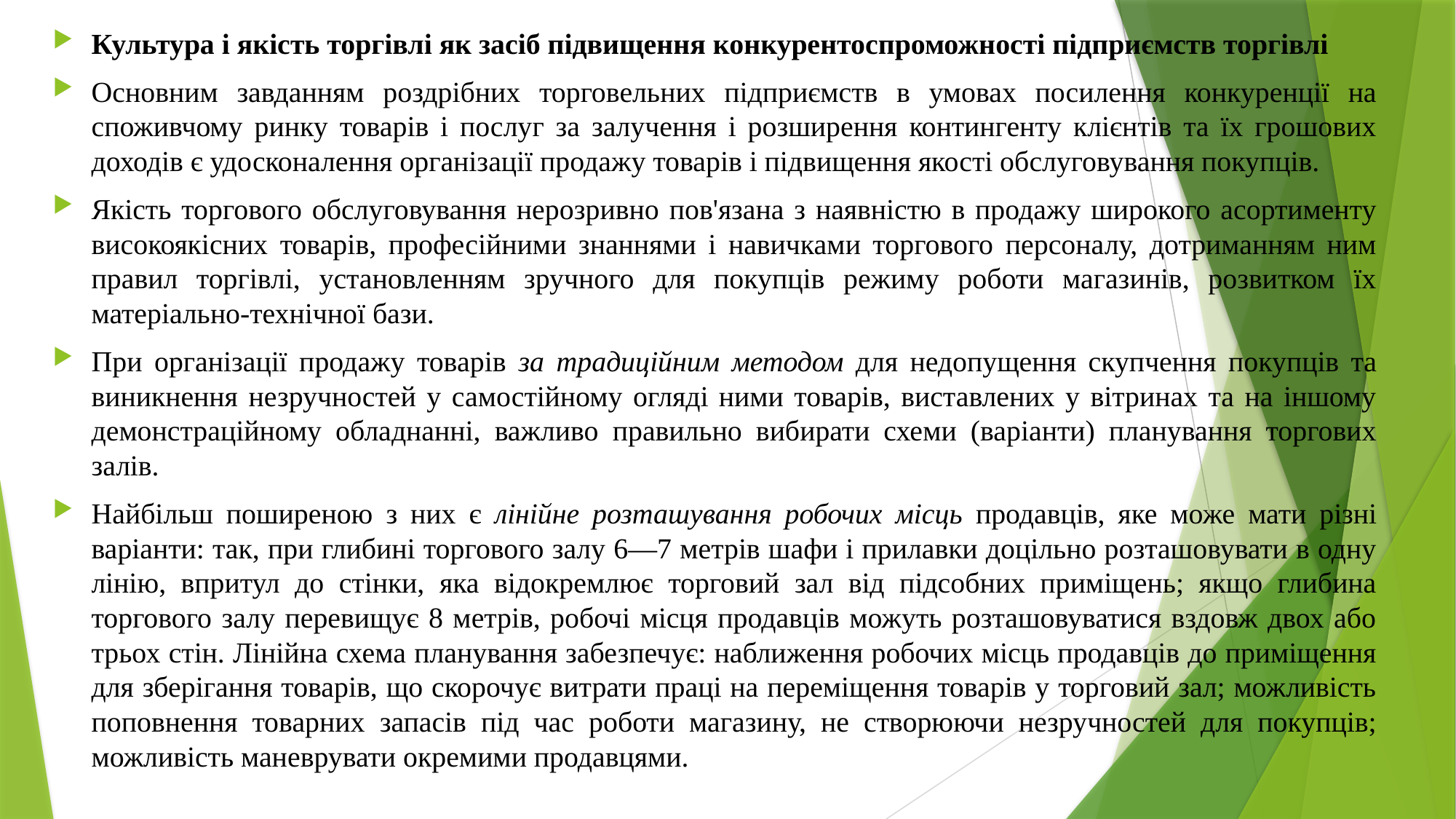

Культура і якість торгівлі як засіб підвищення конкурентоспроможності підприємств торгівлі
Основним завданням роздрібних торговельних підприємств в умовах посилення конкуренції на споживчому ринку товарів і послуг за залучення і розширення контингенту клієнтів та їх грошових доходів є удосконалення організації продажу товарів і підвищення якості обслуговування покупців.
Якість торгового обслуговування нерозривно пов'язана з наявністю в продажу широкого асортименту високоякісних товарів, професійними знаннями і навичками торгового персоналу, дотриманням ним правил торгівлі, установленням зручного для покупців режиму роботи магазинів, розвитком їх матеріально-технічної бази.
При організації продажу товарів за традиційним методом для недопущення скупчення покупців та виникнення незручностей у самостійному огляді ними товарів, виставлених у вітринах та на іншому демонстраційному обладнанні, важливо правильно вибирати схеми (варіанти) планування торгових залів.
Найбільш поширеною з них є лінійне розташування робочих місць продавців, яке може мати різні варіанти: так, при глибині торгового залу 6—7 метрів шафи і прилавки доцільно розташовувати в одну лінію, впритул до стінки, яка відокремлює торговий зал від підсобних приміщень; якщо глибина торгового залу перевищує 8 метрів, робочі місця продавців можуть розташовуватися вздовж двох або трьох стін. Лінійна схема планування забезпечує: наближення робочих місць продавців до приміщення для зберігання товарів, що скорочує витрати праці на переміщення товарів у торговий зал; можливість поповнення товарних запасів під час роботи магазину, не створюючи незручностей для покупців; можливість маневрувати окремими продавцями.